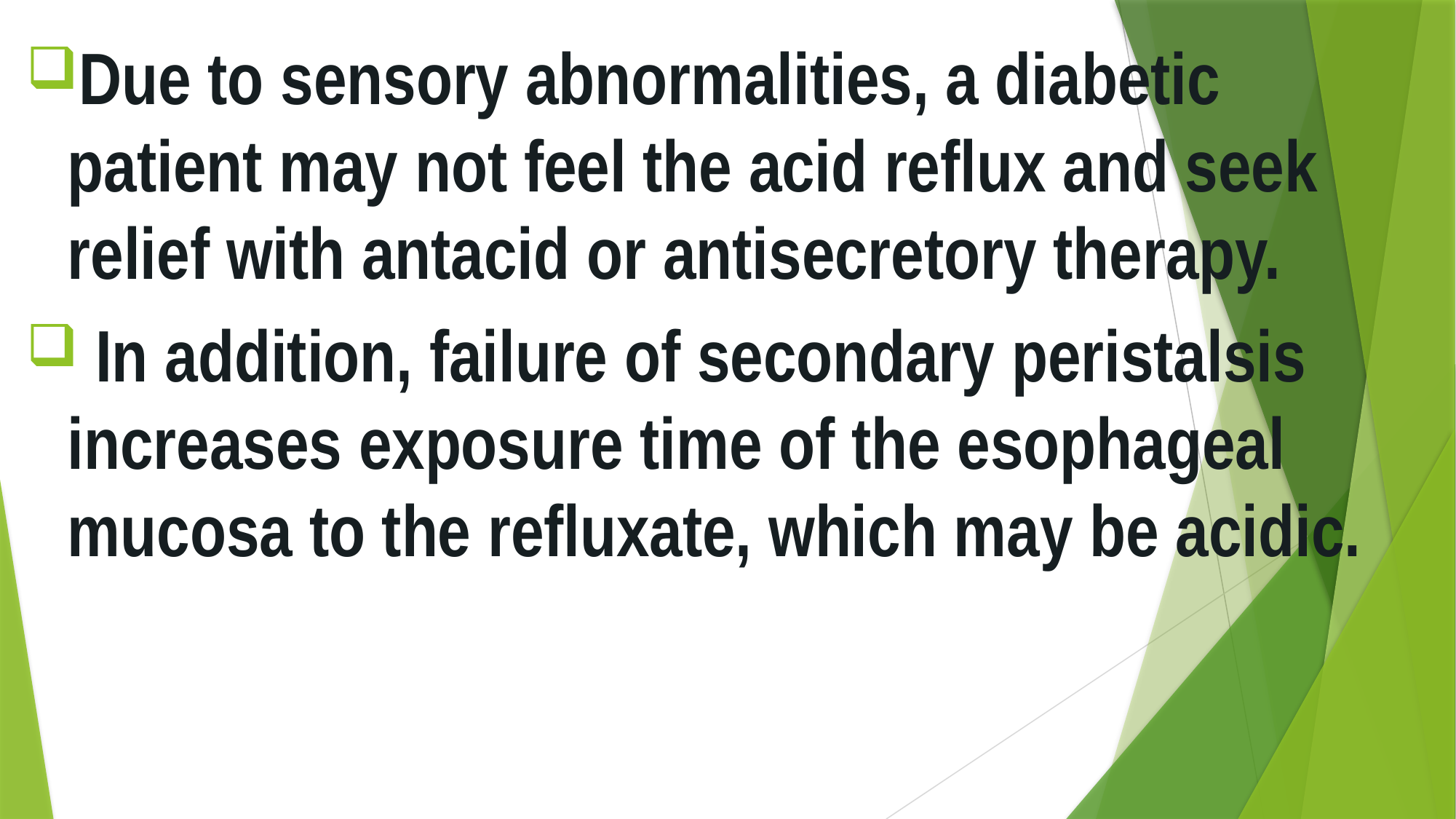

Due to sensory abnormalities, a diabetic patient may not feel the acid reflux and seek relief with antacid or antisecretory therapy.
 In addition, failure of secondary peristalsis increases exposure time of the esophageal mucosa to the refluxate, which may be acidic.